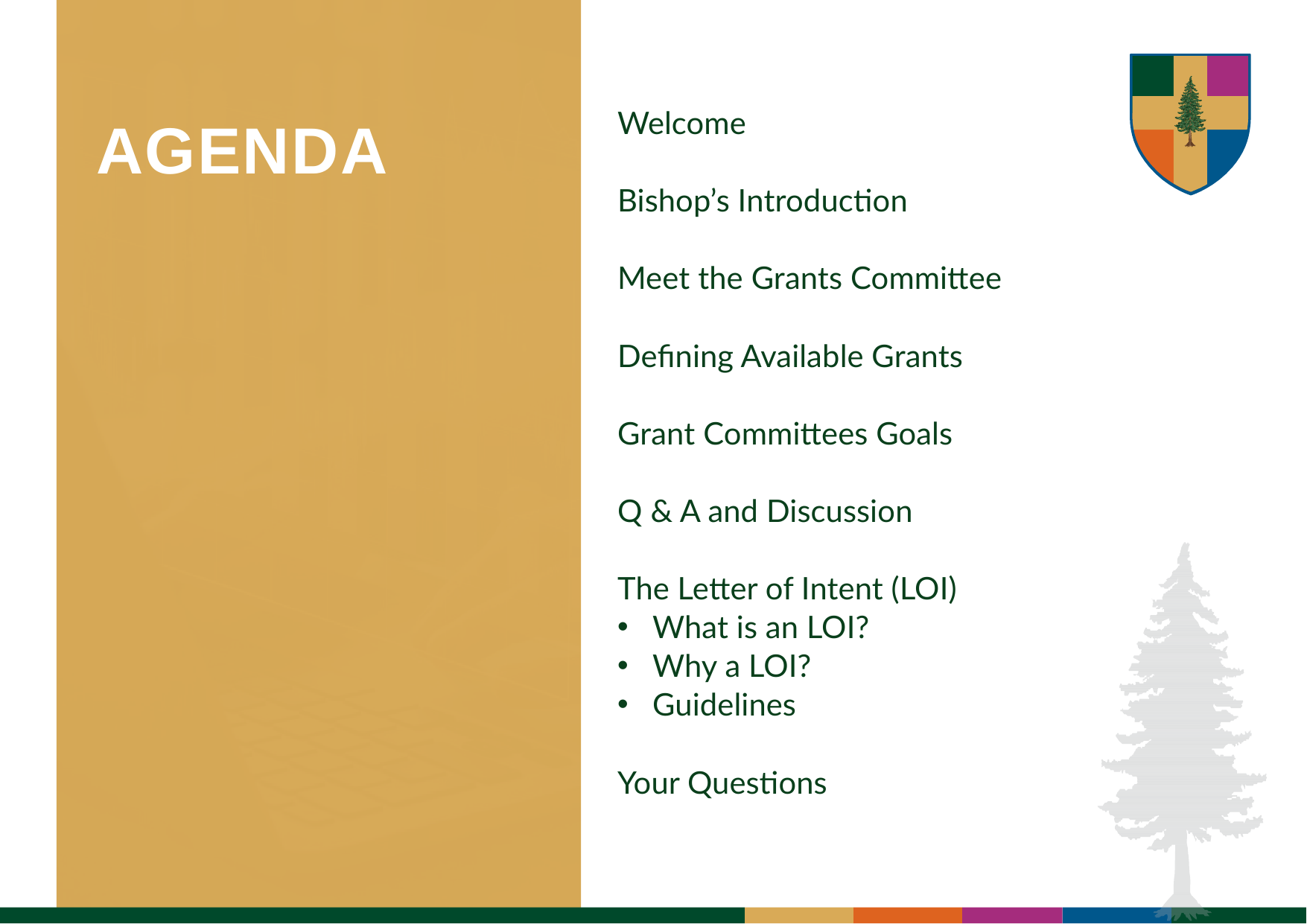

Welcome

Bishop’s Introduction

Meet the Grants Committee

Defining Available Grants

Grant Committees Goals

Q & A and Discussion

The Letter of Intent (LOI)
What is an LOI?
Why a LOI?
Guidelines

Your Questions

# AGENDA